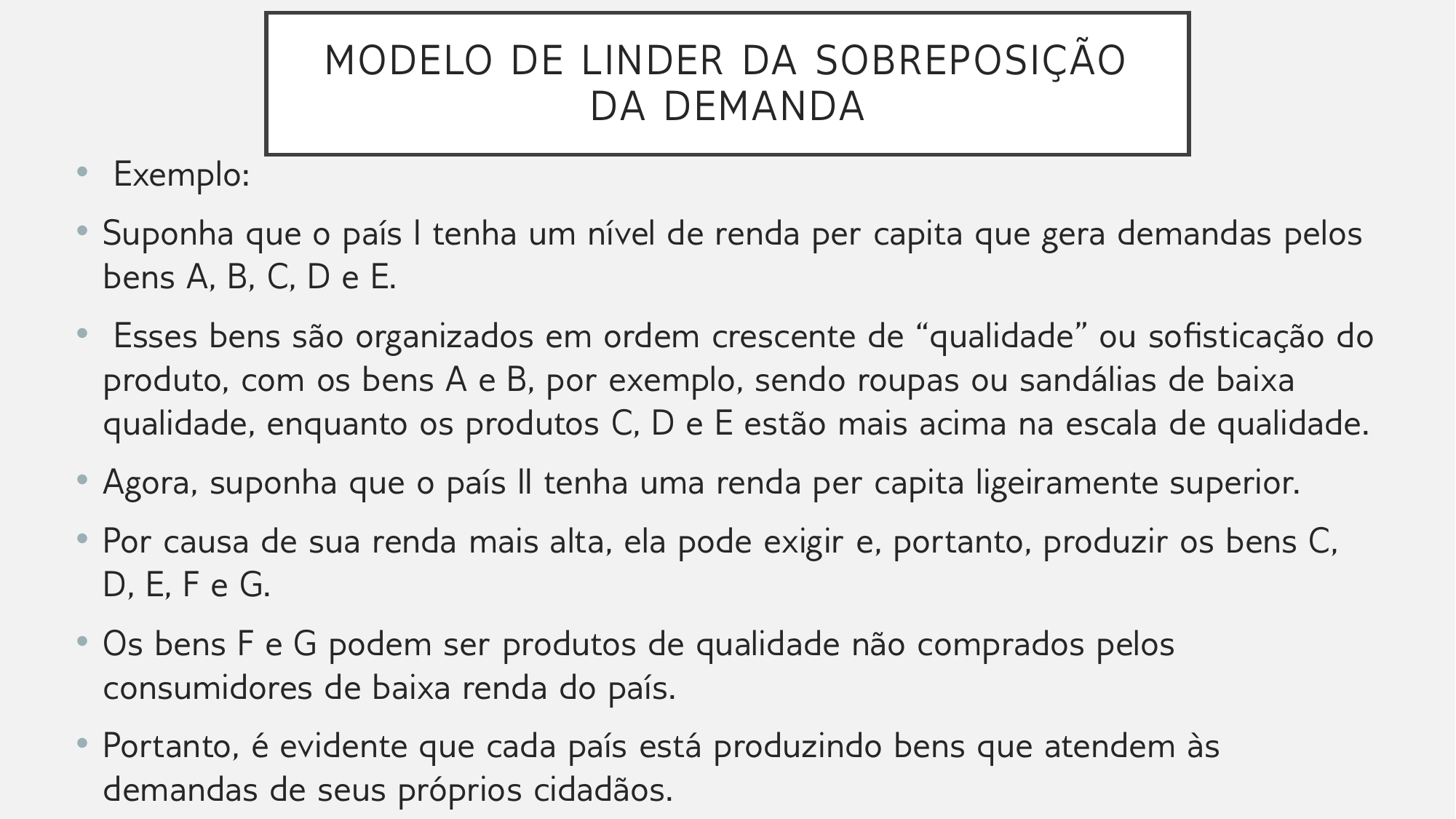

# Modelo de linder da sobreposição da demanda
 Exemplo:
Suponha que o país I tenha um nível de renda per capita que gera demandas pelos bens A, B, C, D e E.
 Esses bens são organizados em ordem crescente de “qualidade” ou sofisticação do produto, com os bens A e B, por exemplo, sendo roupas ou sandálias de baixa qualidade, enquanto os produtos C, D e E estão mais acima na escala de qualidade.
Agora, suponha que o país II tenha uma renda per capita ligeiramente superior.
Por causa de sua renda mais alta, ela pode exigir e, portanto, produzir os bens C, D, E, F e G.
Os bens F e G podem ser produtos de qualidade não comprados pelos consumidores de baixa renda do país.
Portanto, é evidente que cada país está produzindo bens que atendem às demandas de seus próprios cidadãos.